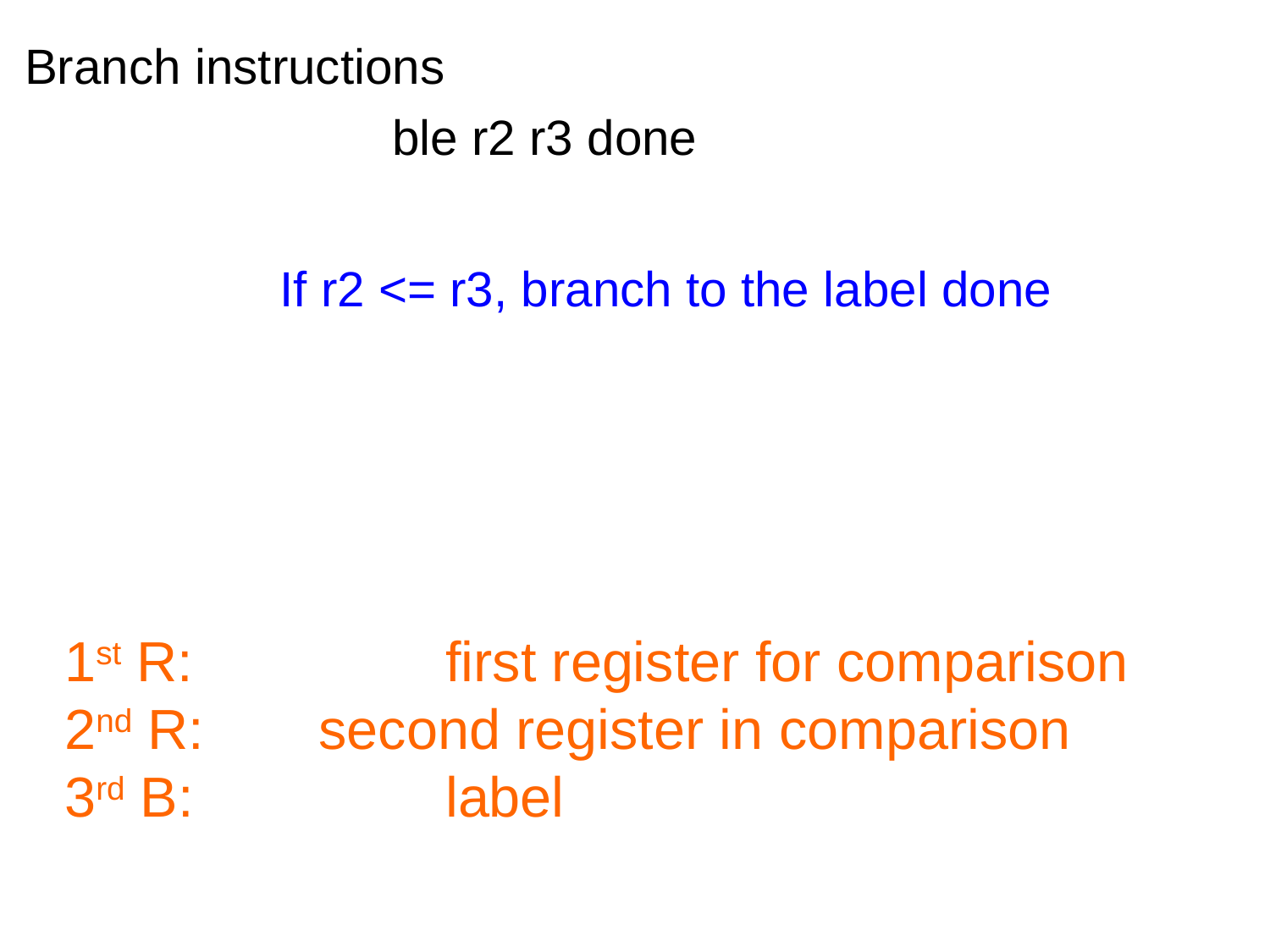

Branch instructions
ble r2 r3 done
If r2 <= r3, branch to the label done
1st R: 		first register for comparison
2nd R: 	second register in comparison
3rd B:		label